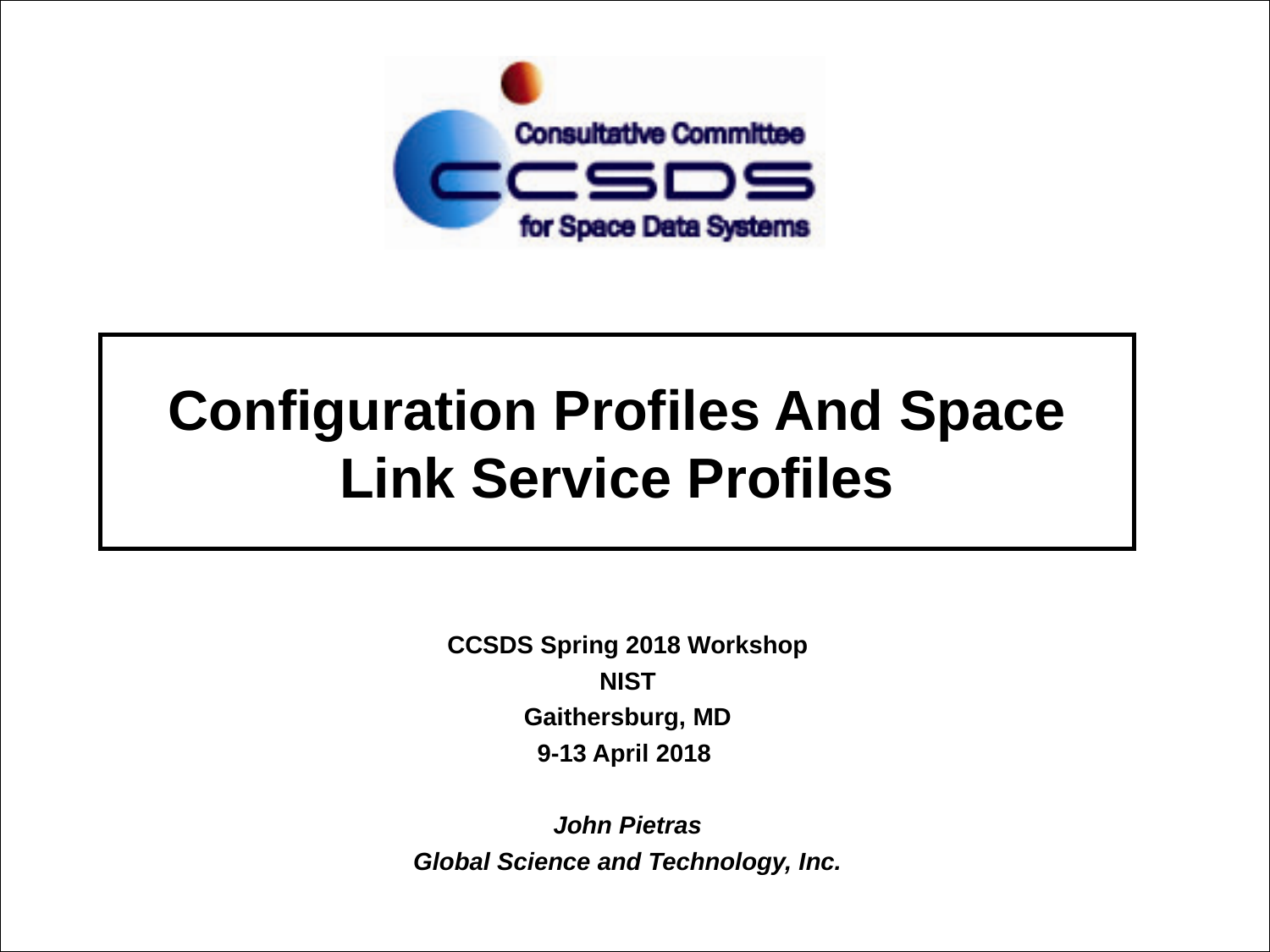

# Configuration Profiles And Space Link Service Profiles

CCSDS Spring 2018 Workshop
NIST
Gaithersburg, MD
9-13 April 2018

John Pietras
Global Science and Technology, Inc.